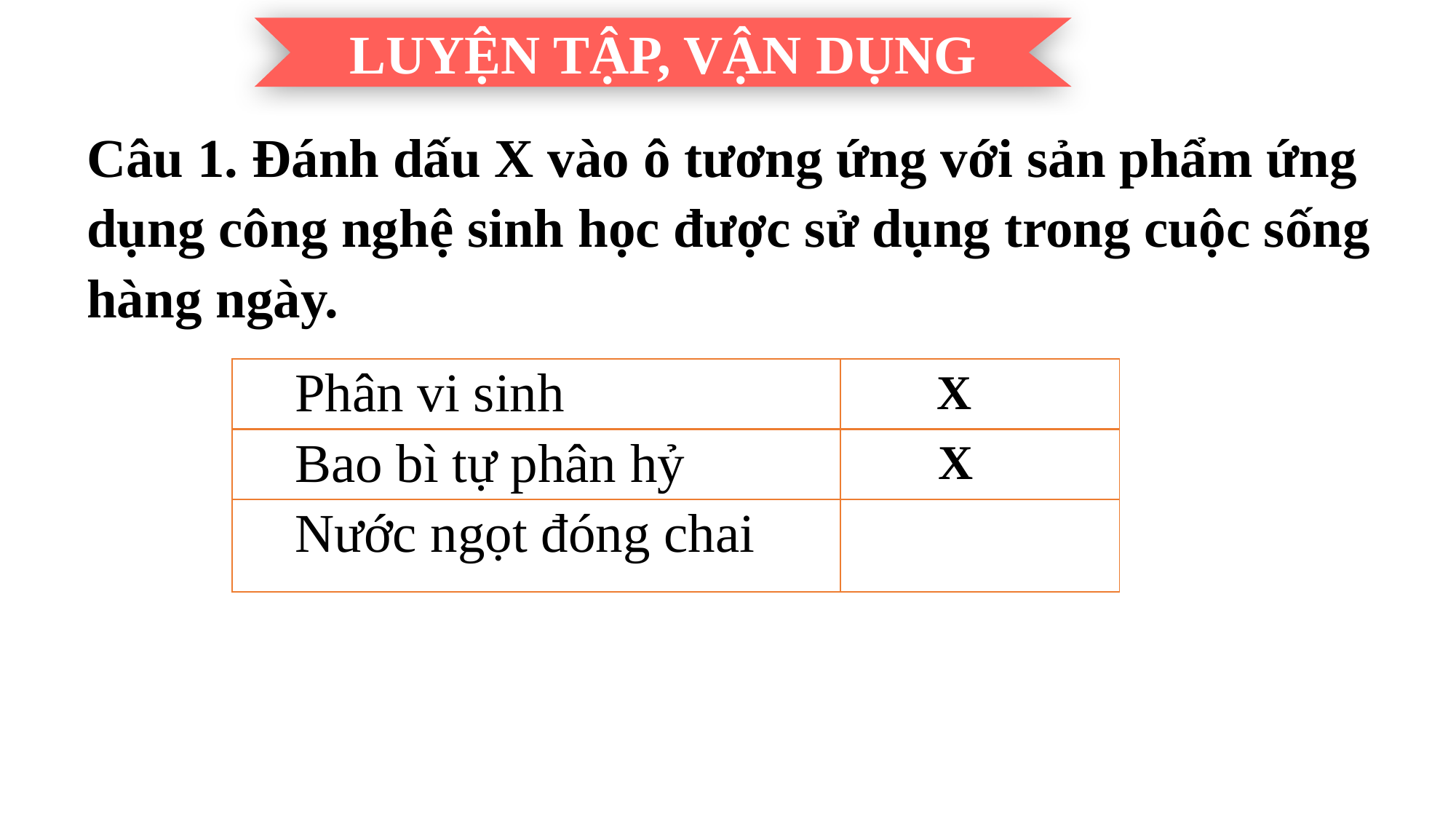

LUYỆN TẬP, VẬN DỤNG

Câu 1. Đánh dấu X vào ô tương ứng với sản phẩm ứng dụng công nghệ sinh học được sử dụng trong cuộc sống hàng ngày.
X
| Phân vi sinh |  |
| --- | --- |
| Bao bì tự phân hỷ |  |
| Nước ngọt đóng chai |  |
X